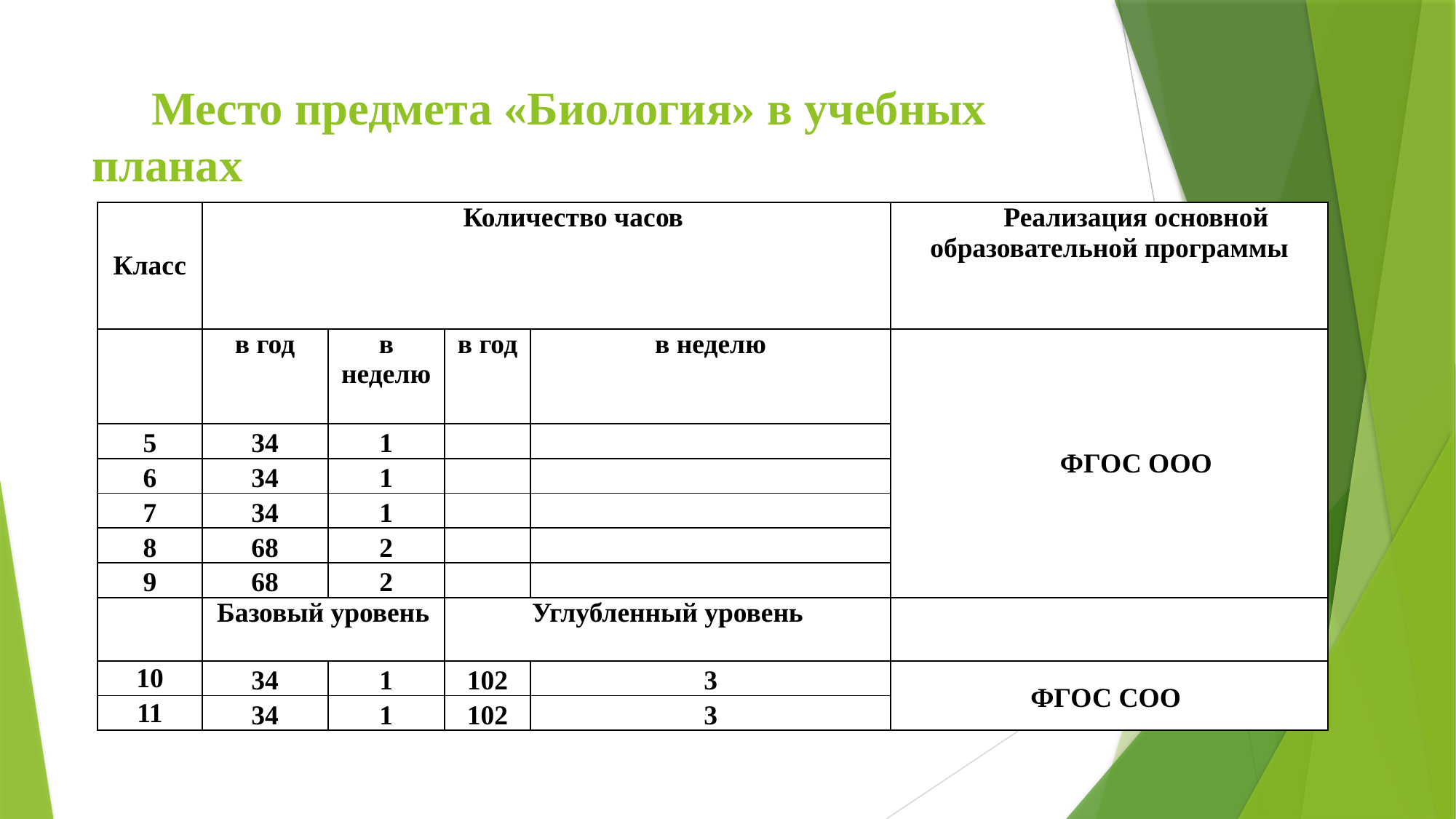

# Место предмета «Биология» в учебных планах
| Класс | Количество часов |  |  |  | Реализация основной образовательной программы |
| --- | --- | --- | --- | --- | --- |
|  | в год | в неделю | в год | в неделю | ФГОС ООО |
| 5 | 34 | 1 |  |  |  |
| 6 | 34 | 1 |  |  |  |
| 7 | 34 | 1 |  |  |  |
| 8 | 68 | 2 |  |  |  |
| 9 | 68 | 2 |  |  |  |
|  | Базовый уровень |  | Углубленный уровень |  |  |
| 10 | 34 | 1 | 102 | 3 | ФГОС СОО |
| 11 | 34 | 1 | 102 | 3 |  |